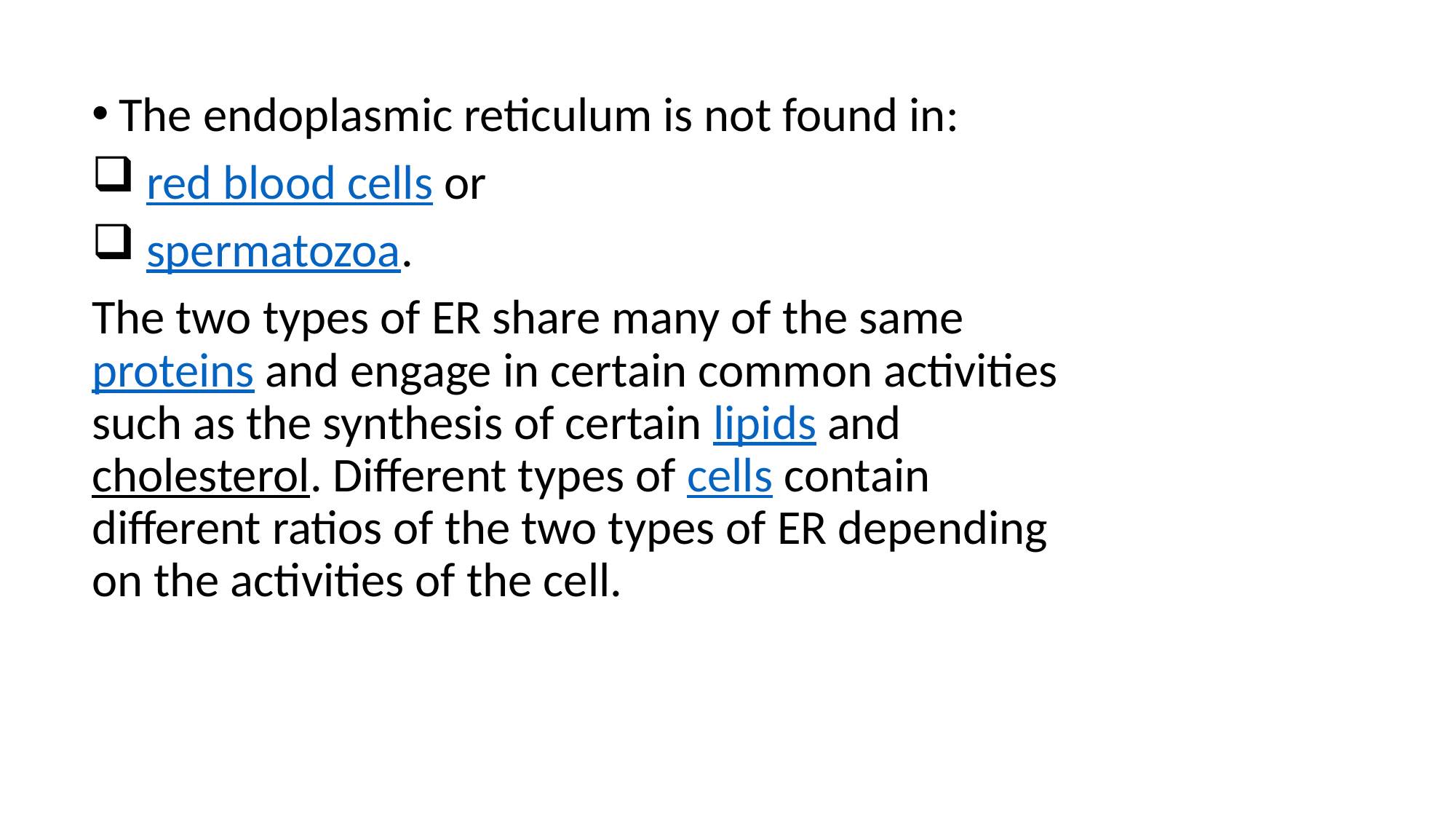

The endoplasmic reticulum is not found in:
 red blood cells or
 spermatozoa.
The two types of ER share many of the same proteins and engage in certain common activities such as the synthesis of certain lipids and cholesterol. Different types of cells contain different ratios of the two types of ER depending on the activities of the cell.